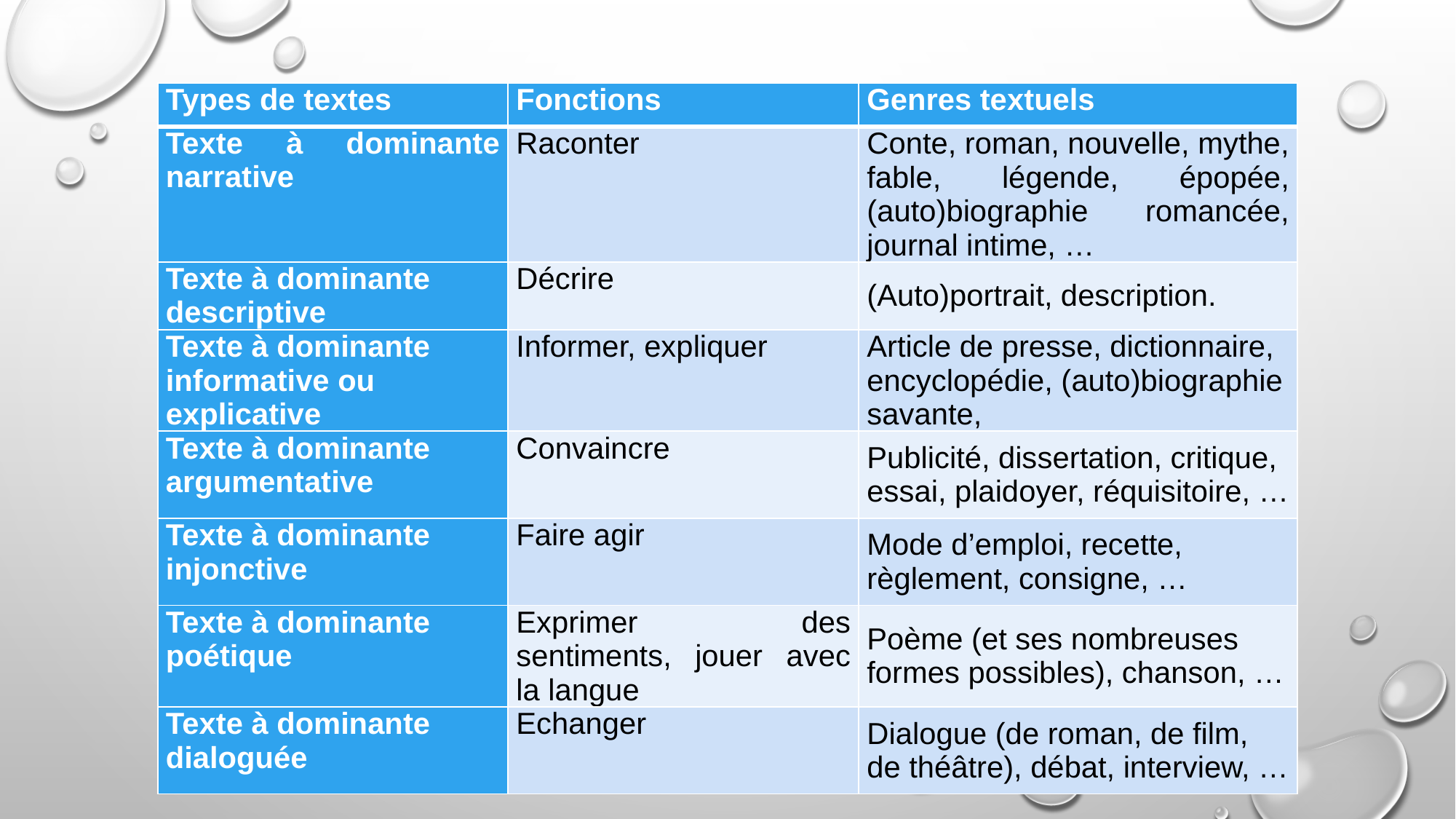

| Types de textes | Fonctions | Genres textuels |
| --- | --- | --- |
| Texte à dominante narrative | Raconter | Conte, roman, nouvelle, mythe, fable, légende, épopée, (auto)biographie romancée, journal intime, … |
| Texte à dominante descriptive | Décrire | (Auto)portrait, description. |
| Texte à dominante informative ou explicative | Informer, expliquer | Article de presse, dictionnaire, encyclopédie, (auto)biographie savante, |
| Texte à dominante argumentative | Convaincre | Publicité, dissertation, critique, essai, plaidoyer, réquisitoire, … |
| Texte à dominante injonctive | Faire agir | Mode d’emploi, recette, règlement, consigne, … |
| Texte à dominante poétique | Exprimer des sentiments, jouer avec la langue | Poème (et ses nombreuses formes possibles), chanson, … |
| Texte à dominante dialoguée | Echanger | Dialogue (de roman, de film, de théâtre), débat, interview, … |